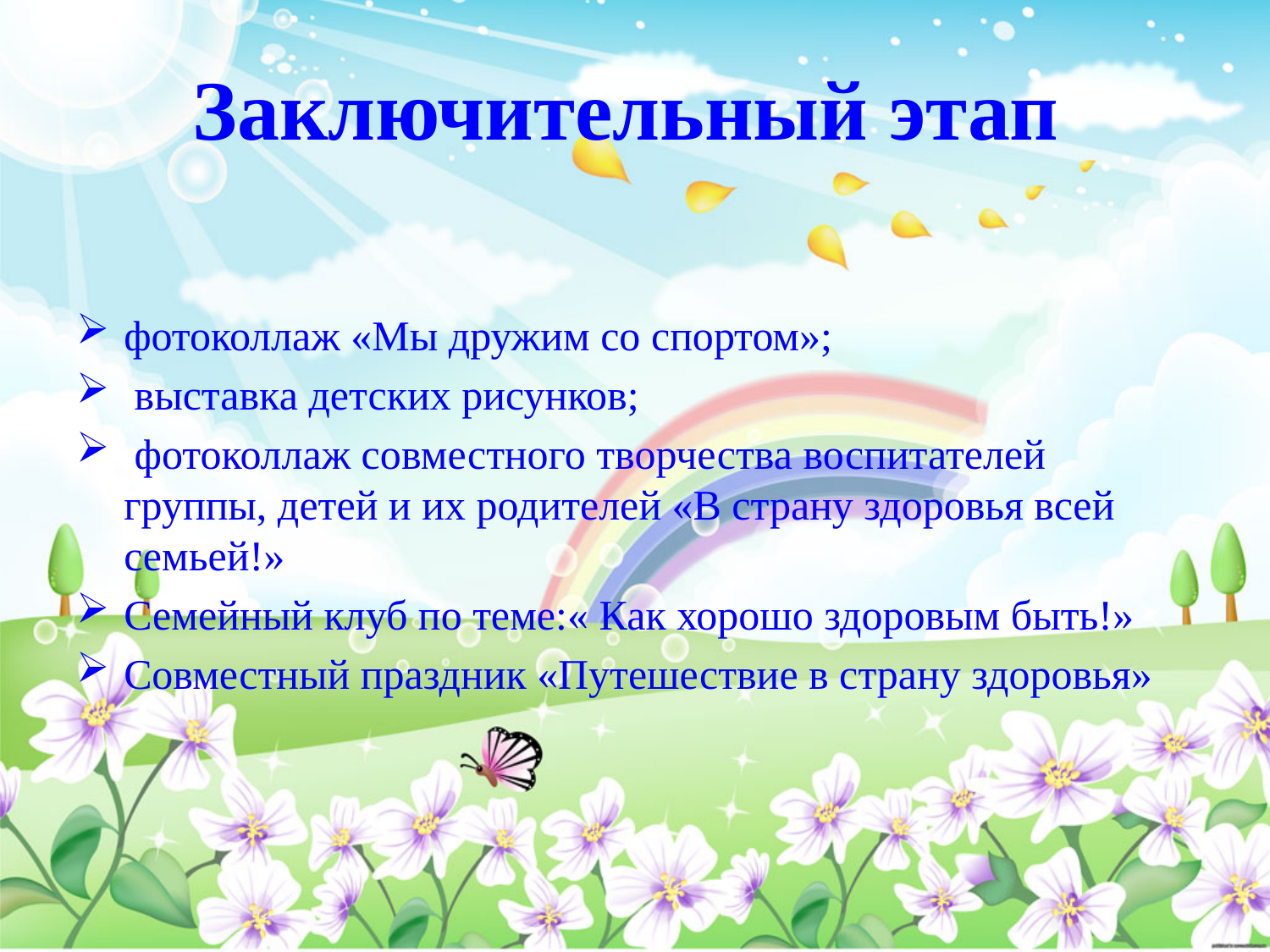

# Заключительный этап

фотоколлаж «Мы дружим со спортом»;
 выставка детских рисунков;
 фотоколлаж совместного творчества воспитателей группы, детей и их родителей «В страну здоровья всей семьей!»
Семейный клуб по теме:« Как хорошо здоровым быть!»
Совместный праздник «Путешествие в страну здоровья»